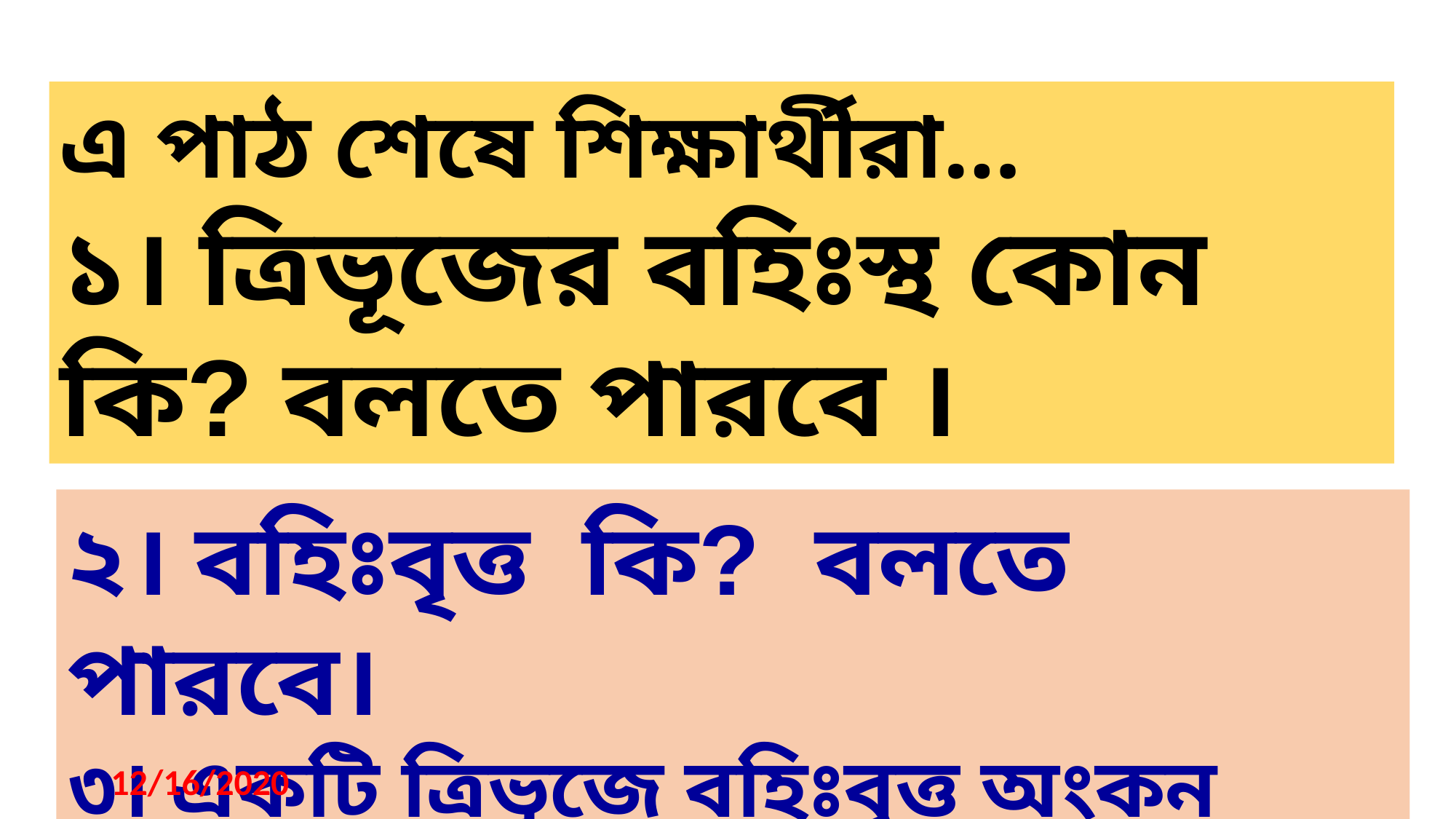

এ পাঠ শেষে শিক্ষার্থীরা…
১। ত্রিভূজের বহিঃস্থ কোন  কি? বলতে পারবে ।
২। বহিঃবৃত্ত  কি?  বলতে  পারবে।
৩। একটি ত্রিভূজে বহিঃবৃত্ত অংকন করতে পারবে।

12/16/2020